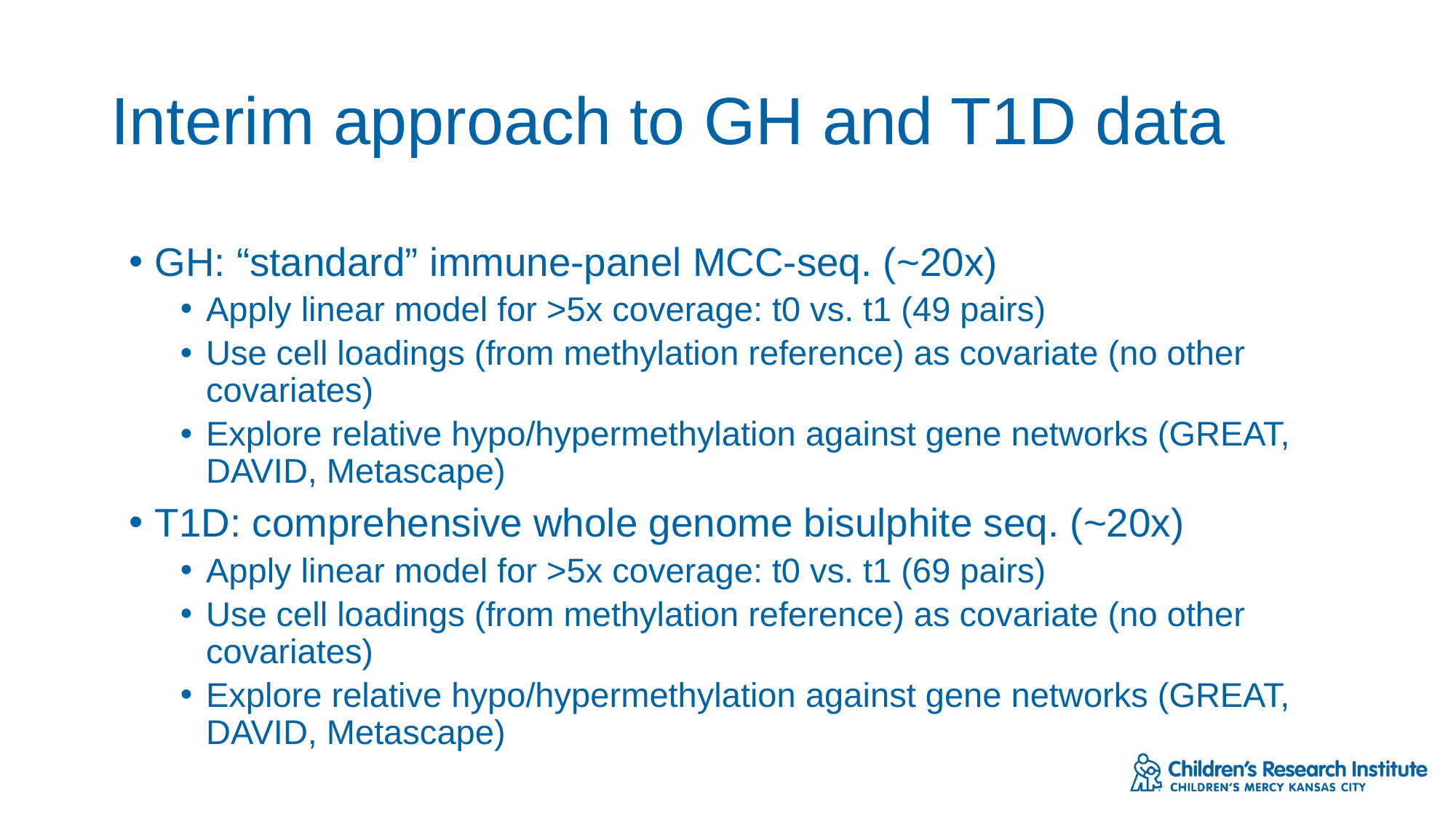

# Interim approach to GH and T1D data
GH: “standard” immune-panel MCC-seq. (~20x)
Apply linear model for >5x coverage: t0 vs. t1 (49 pairs)
Use cell loadings (from methylation reference) as covariate (no other covariates)
Explore relative hypo/hypermethylation against gene networks (GREAT, DAVID, Metascape)
T1D: comprehensive whole genome bisulphite seq. (~20x)
Apply linear model for >5x coverage: t0 vs. t1 (69 pairs)
Use cell loadings (from methylation reference) as covariate (no other covariates)
Explore relative hypo/hypermethylation against gene networks (GREAT, DAVID, Metascape)